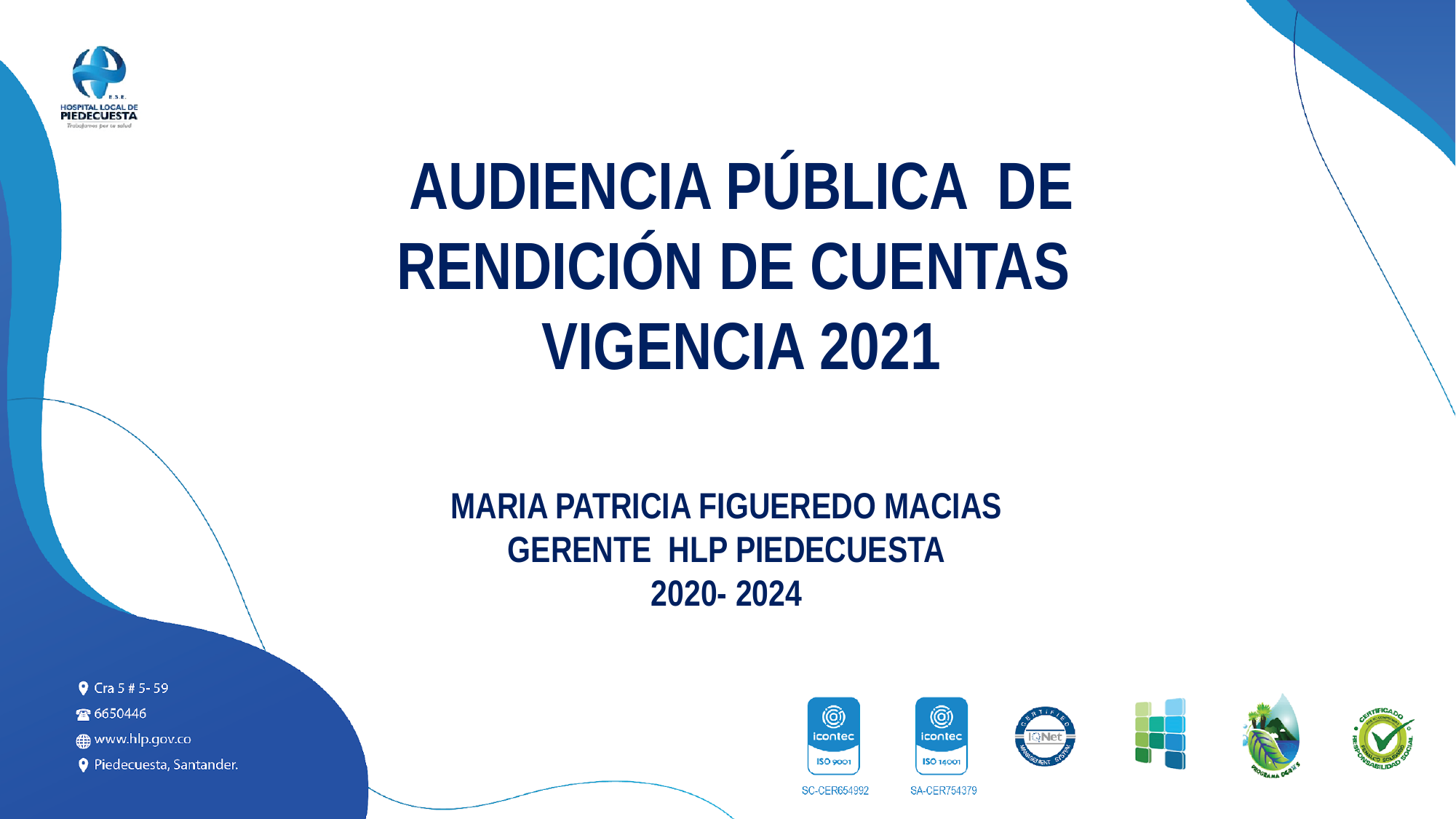

AUDIENCIA PÚBLICA  DE RENDICIÓN DE CUENTAS  VIGENCIA 2021

MARIA PATRICIA FIGUEREDO MACIAS
GERENTE  HLP PIEDECUESTA
2020- 2024